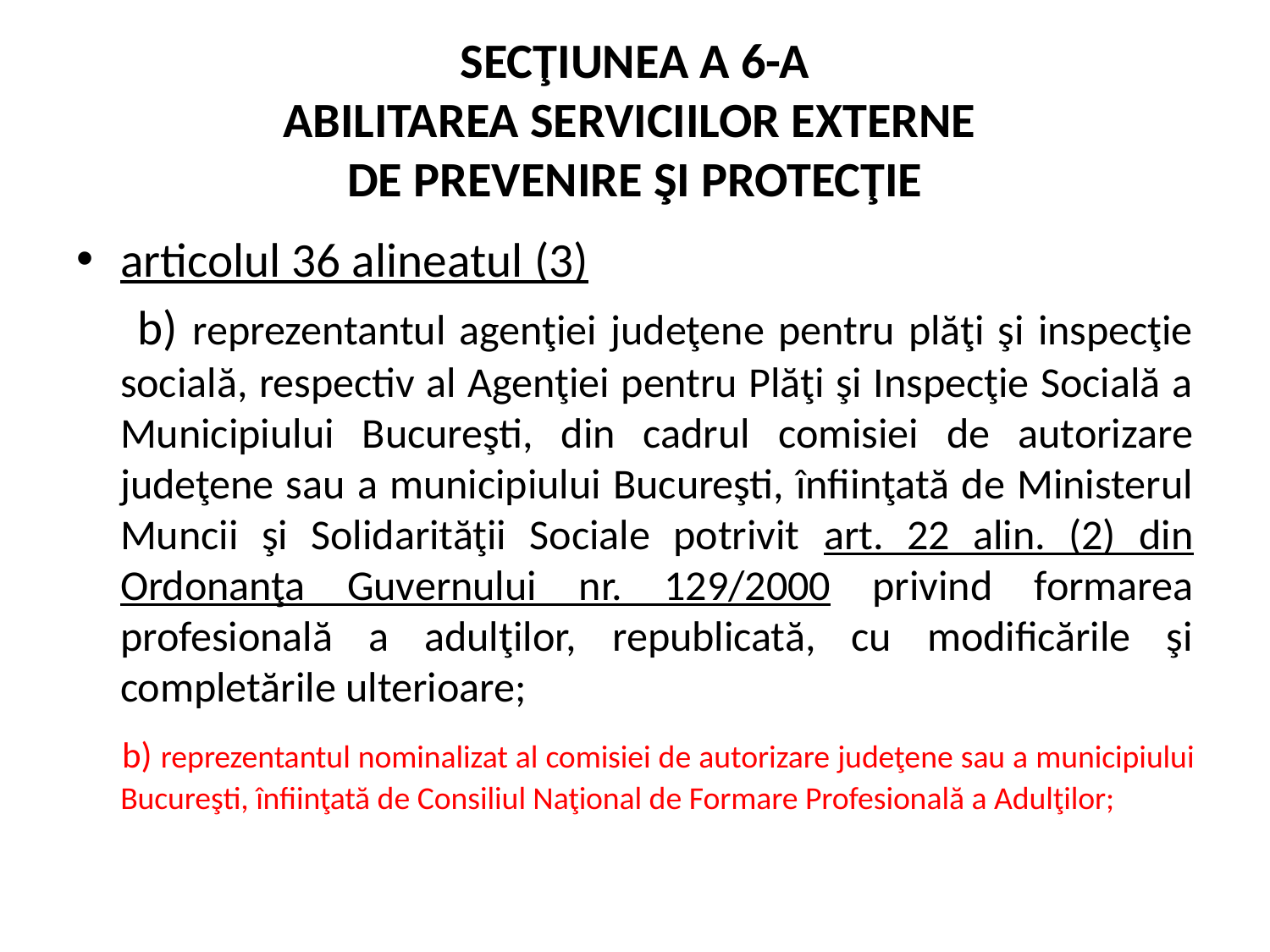

# SECŢIUNEA A 6-A ABILITAREA SERVICIILOR EXTERNE DE PREVENIRE ŞI PROTECŢIE
articolul 36 alineatul (3)
    b) reprezentantul agenţiei judeţene pentru plăţi şi inspecţie socială, respectiv al Agenţiei pentru Plăţi şi Inspecţie Socială a Municipiului Bucureşti, din cadrul comisiei de autorizare judeţene sau a municipiului Bucureşti, înfiinţată de Ministerul Muncii şi Solidarităţii Sociale potrivit art. 22 alin. (2) din Ordonanţa Guvernului nr. 129/2000 privind formarea profesională a adulţilor, republicată, cu modificările şi completările ulterioare;
    b) reprezentantul nominalizat al comisiei de autorizare judeţene sau a municipiului Bucureşti, înfiinţată de Consiliul Naţional de Formare Profesională a Adulţilor;